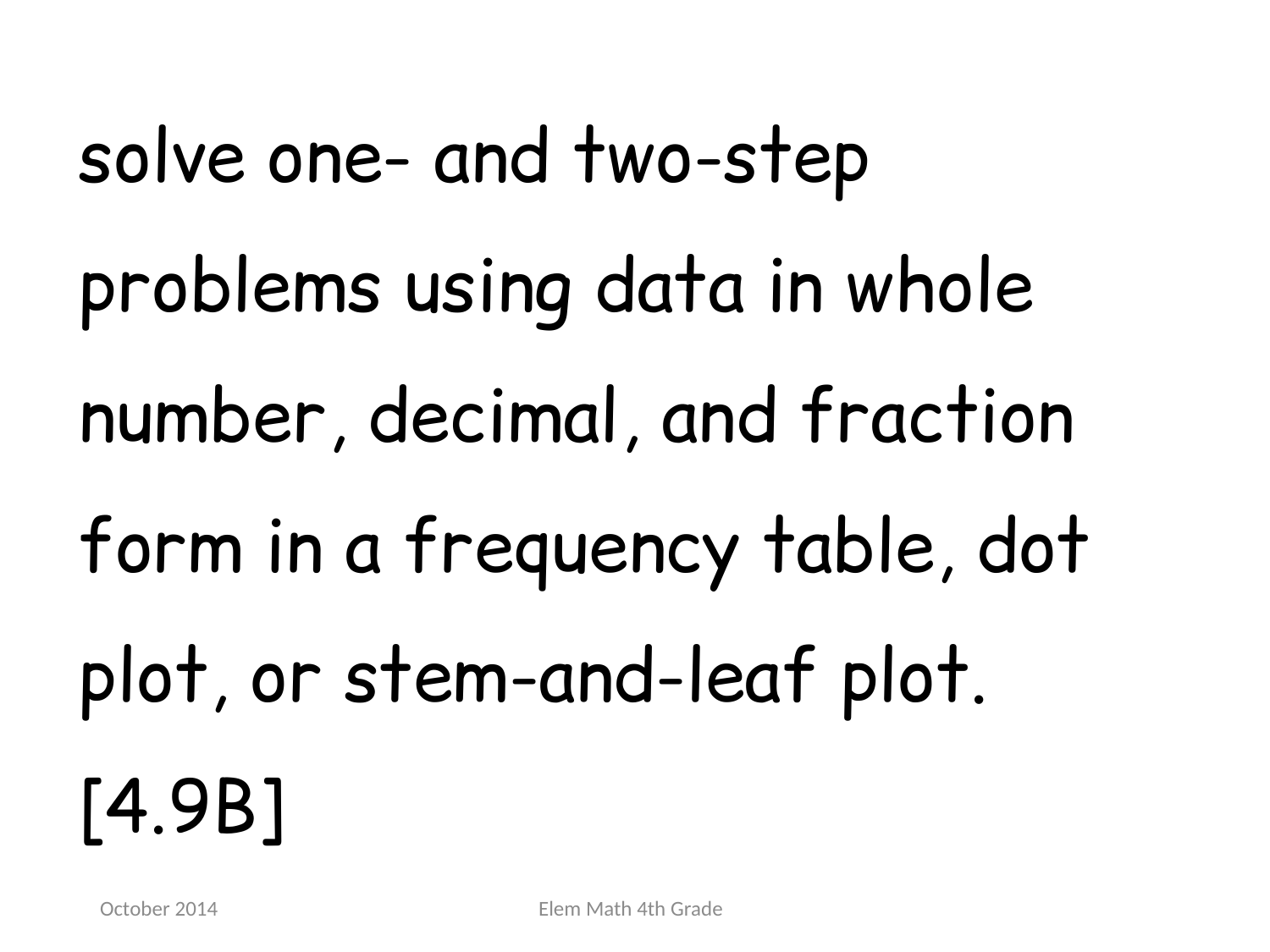

solve one- and two-step problems using data in whole number, decimal, and fraction form in a frequency table, dot plot, or stem-and-leaf plot. [4.9B]
October 2014
Elem Math 4th Grade